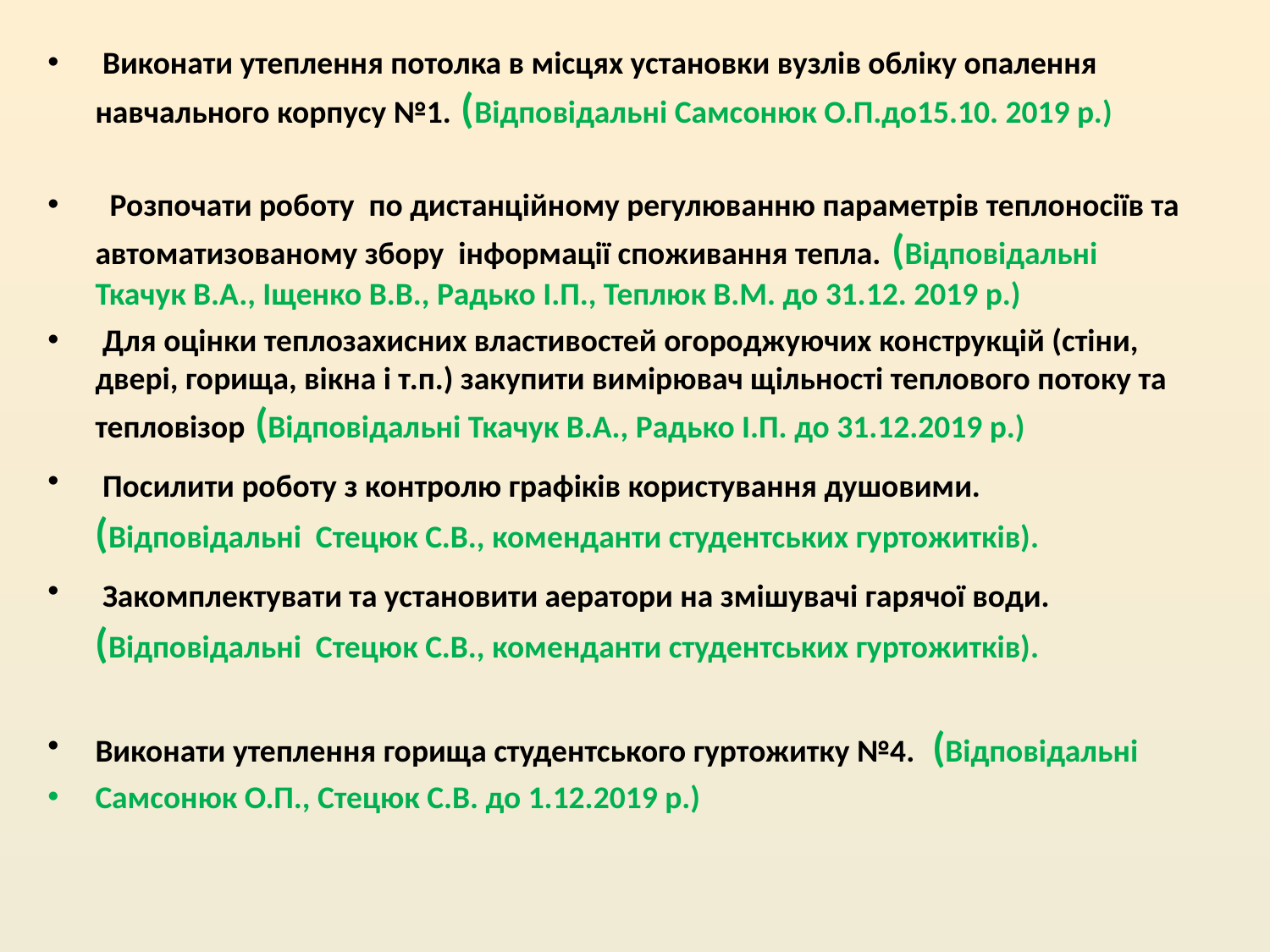

Виконати утеплення потолка в місцях установки вузлів обліку опалення навчального корпусу №1. (Відповідальні Самсонюк О.П.до15.10. 2019 р.)

  Розпочати роботу  по дистанційному регулюванню параметрів теплоносіїв та автоматизованому збору  інформації споживання тепла. (Відповідальні  Ткачук В.А., Іщенко В.В., Радько І.П., Теплюк В.М. до 31.12. 2019 р.)
 Для оцінки теплозахисних властивостей огороджуючих конструкцій (стіни, двері, горища, вікна і т.п.) закупити вимірювач щільності теплового потоку та тепловізор (Відповідальні Ткачук В.А., Радько І.П. до 31.12.2019 р.)
 Посилити роботу з контролю графіків користування душовими. (Відповідальні  Стецюк С.В., коменданти студентських гуртожитків).
 Закомплектувати та установити аератори на змішувачі гарячої води. (Відповідальні  Стецюк С.В., коменданти студентських гуртожитків).

Виконати утеплення горища студентського гуртожитку №4.  (Відповідальні
Самсонюк О.П., Стецюк С.В. до 1.12.2019 р.)